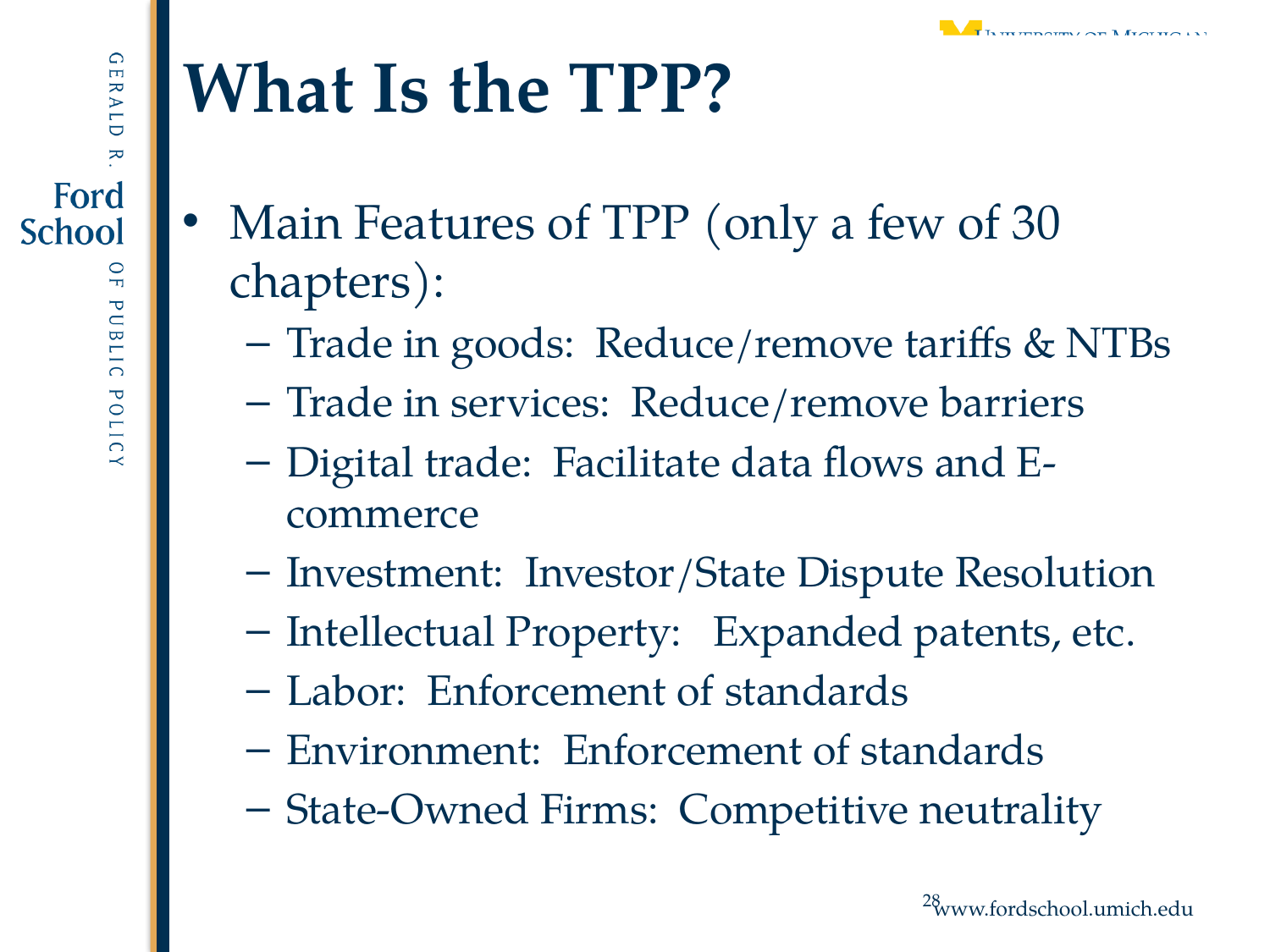

# What Is the TPP?
Main Features of TPP (only a few of 30 chapters):
Trade in goods:  Reduce/remove tariffs & NTBs
Trade in services:  Reduce/remove barriers
Digital trade:  Facilitate data flows and E-commerce
Investment:  Investor/State Dispute Resolution
Intellectual Property:   Expanded patents, etc.
Labor:  Enforcement of standards
Environment:  Enforcement of standards
State-Owned Firms:  Competitive neutrality

28